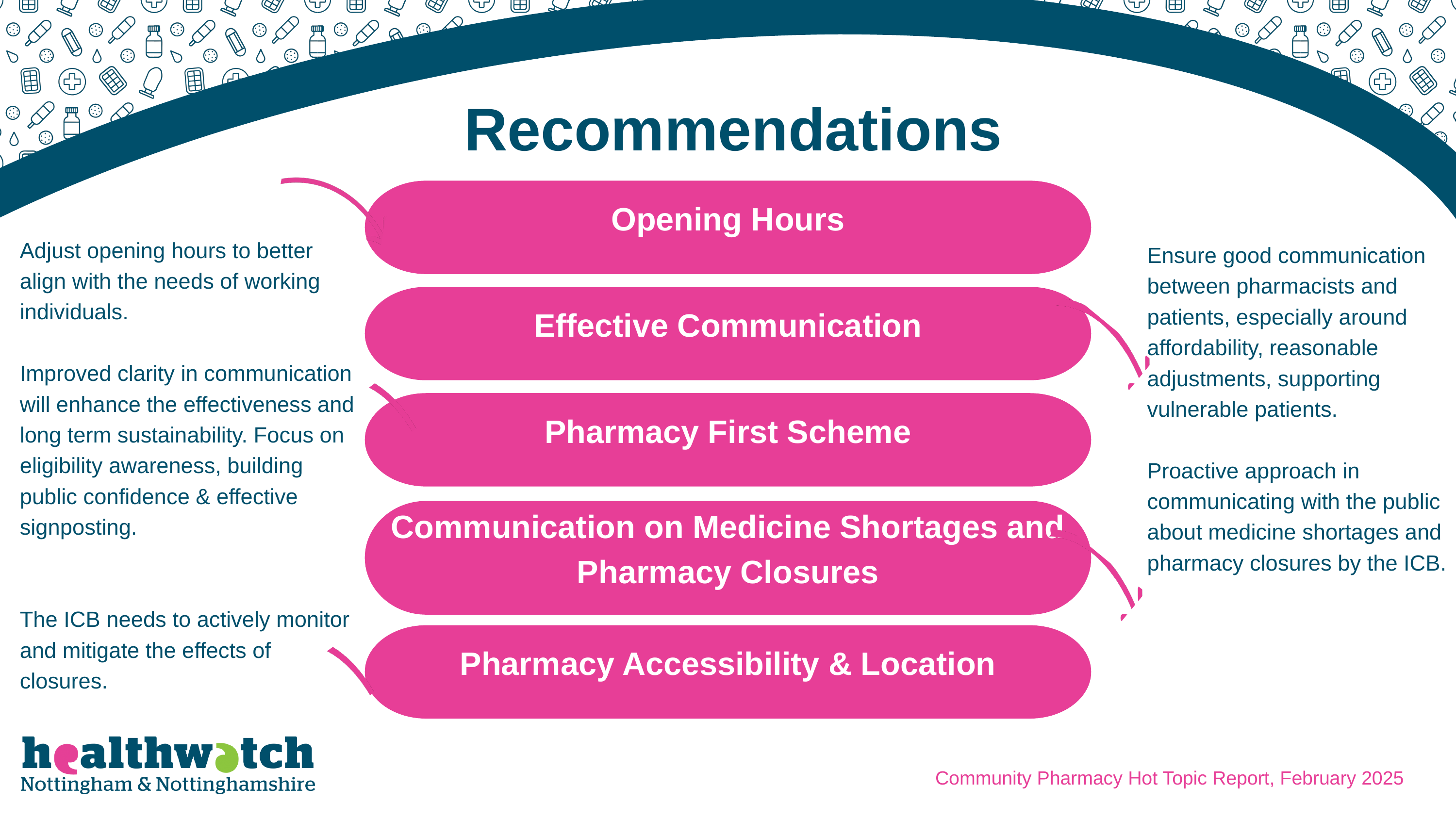

Community Pharmacy Hot Topic Report, February 2025
Recommendations

Ensure good communication between pharmacists and patients, especially around affordability, reasonable adjustments, supporting vulnerable patients.

Proactive approach in communicating with the public about medicine shortages and pharmacy closures by the ICB.

Opening Hours

Adjust opening hours to better align with the needs of working individuals.

Improved clarity in communication will enhance the effectiveness and long term sustainability. Focus on eligibility awareness, building public confidence & effective signposting.

The ICB needs to actively monitor and mitigate the effects of closures.

Effective Communication

Pharmacy First Scheme

Communication on Medicine Shortages and Pharmacy Closures

Pharmacy Accessibility & Location